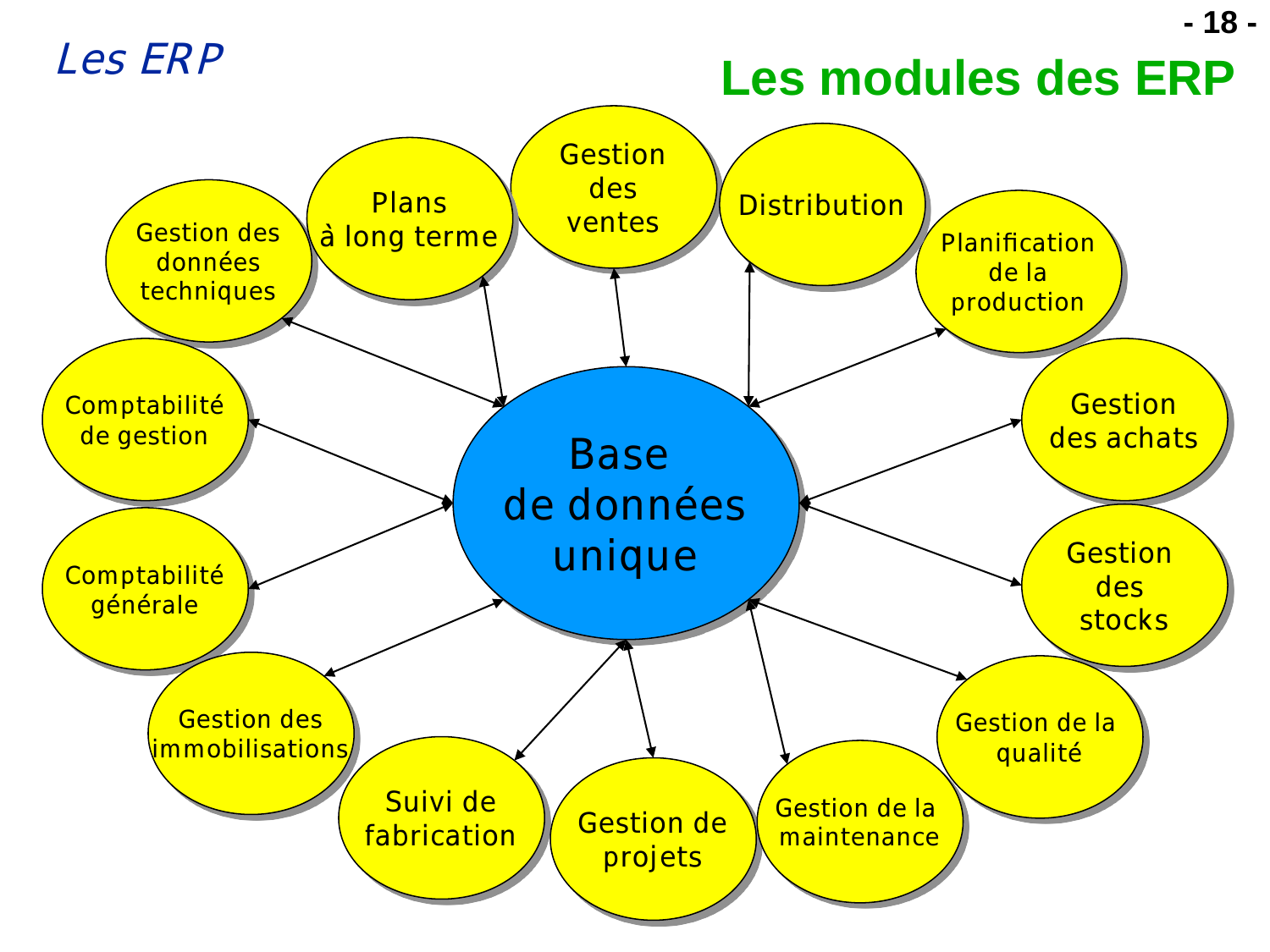

# Les modules des ERP
Gestion
des
ventes
Distribution
Plans
à long terme
Gestion des
données
techniques
Planification
de la
production
Comptabilité
de gestion
Gestion
des achats
Base
de données
unique
Gestion
des
stocks
Comptabilité
générale
Gestion des
immobilisations
Gestion de la
qualité
Suivi de
fabrication
Gestion de la
maintenance
Gestion de
projets